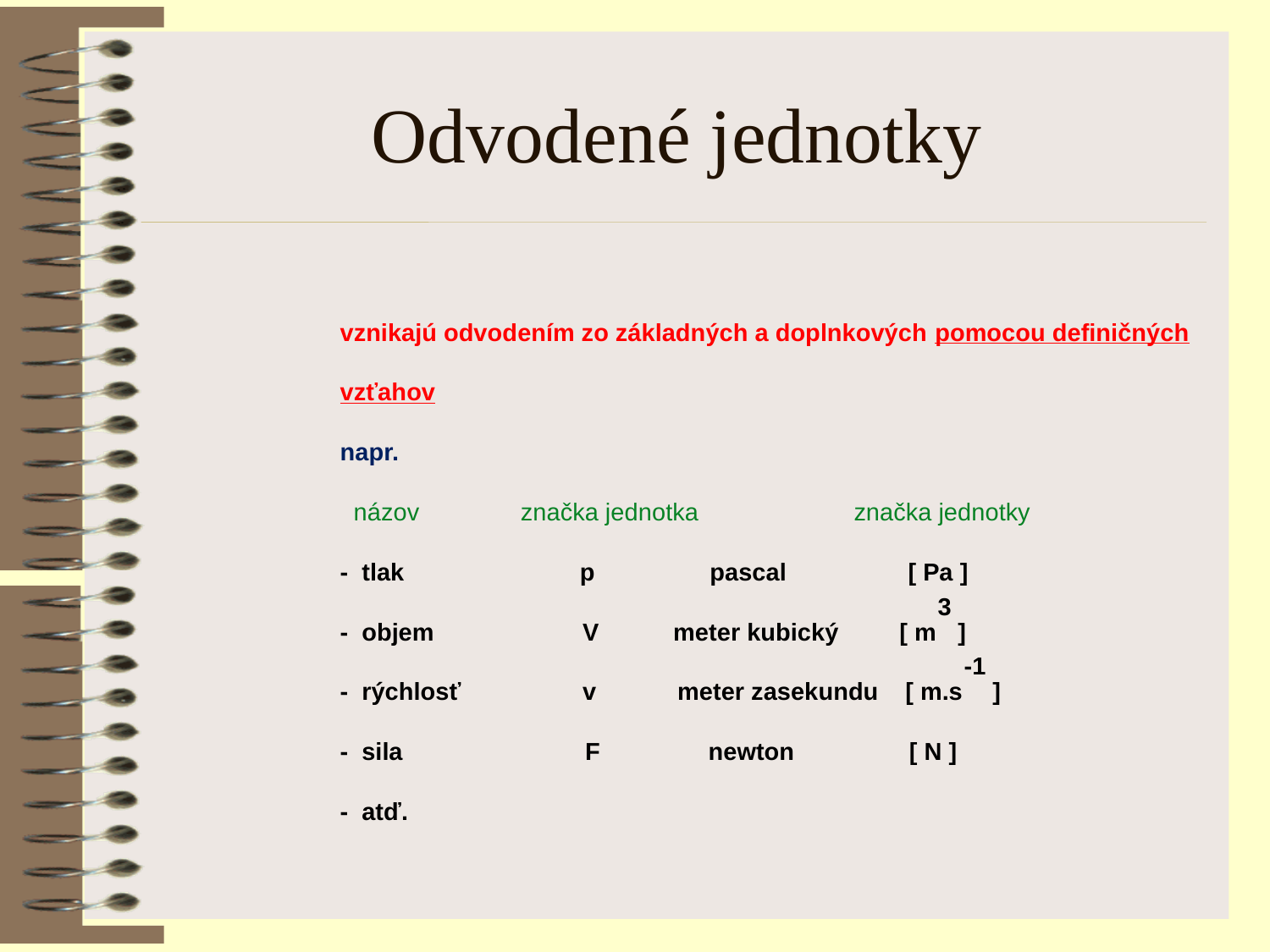

# Odvodené jednotky
vznikajú odvodením zo základných a doplnkových pomocou definičných vzťahov
napr.
  názov               značka jednotka                       značka jednotky
-  tlak                          p                 pascal                  [ Pa ]
-  objem                      V           meter kubický         [ m3 ]
-  rýchlosť                  v            meter zasekundu    [ m.s-1 ]
-  sila                           F                newton                 [ N ]
-  atď.